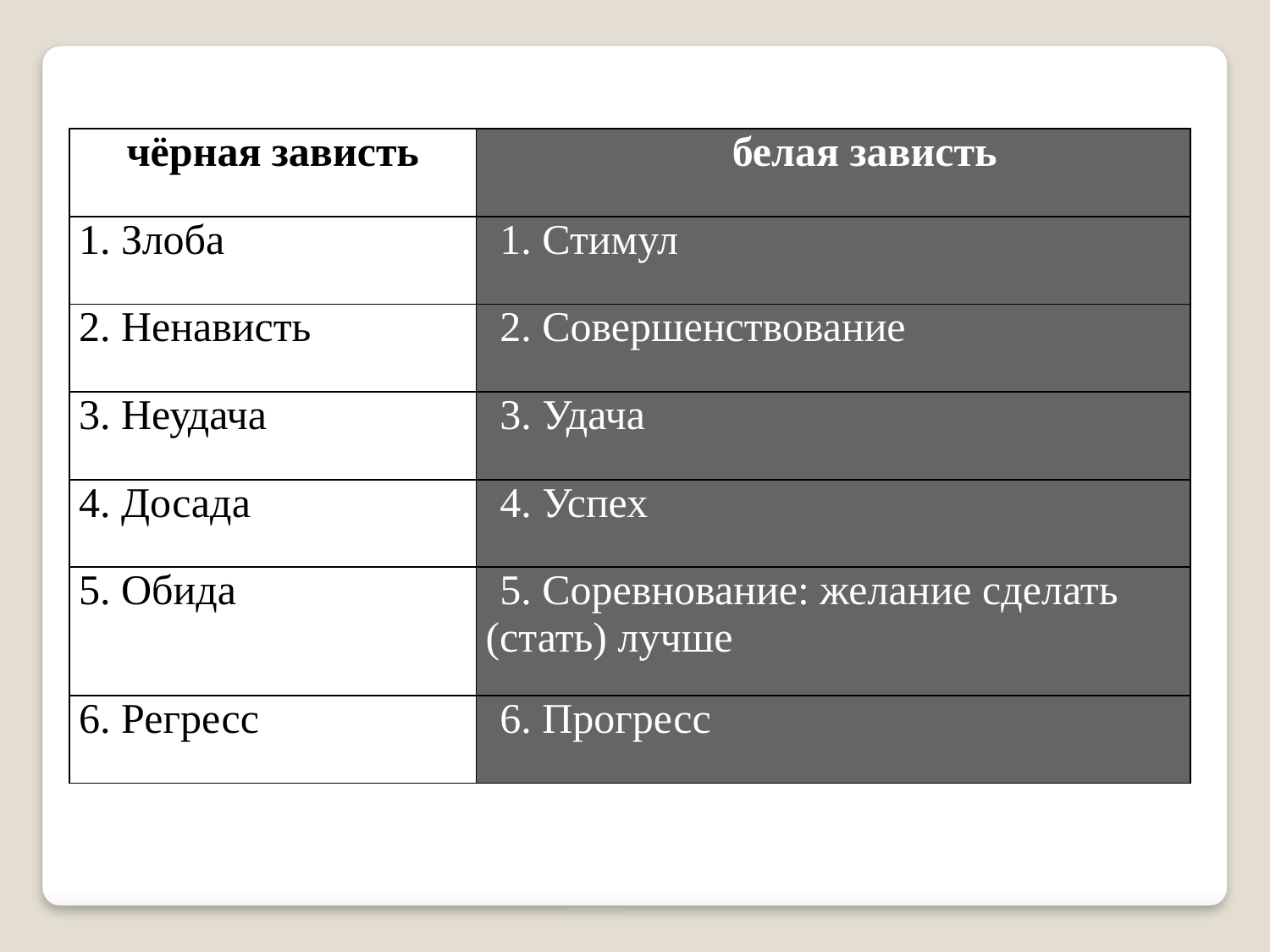

| чёрная зависть | белая зависть |
| --- | --- |
| 1. Злоба | 1. Стимул |
| 2. Ненависть | 2. Совершенствование |
| 3. Неудача | 3. Удача |
| 4. Досада | 4. Успех |
| 5. Обида | 5. Соревнование: желание сделать (стать) лучше |
| 6. Регресс | 6. Прогресс |